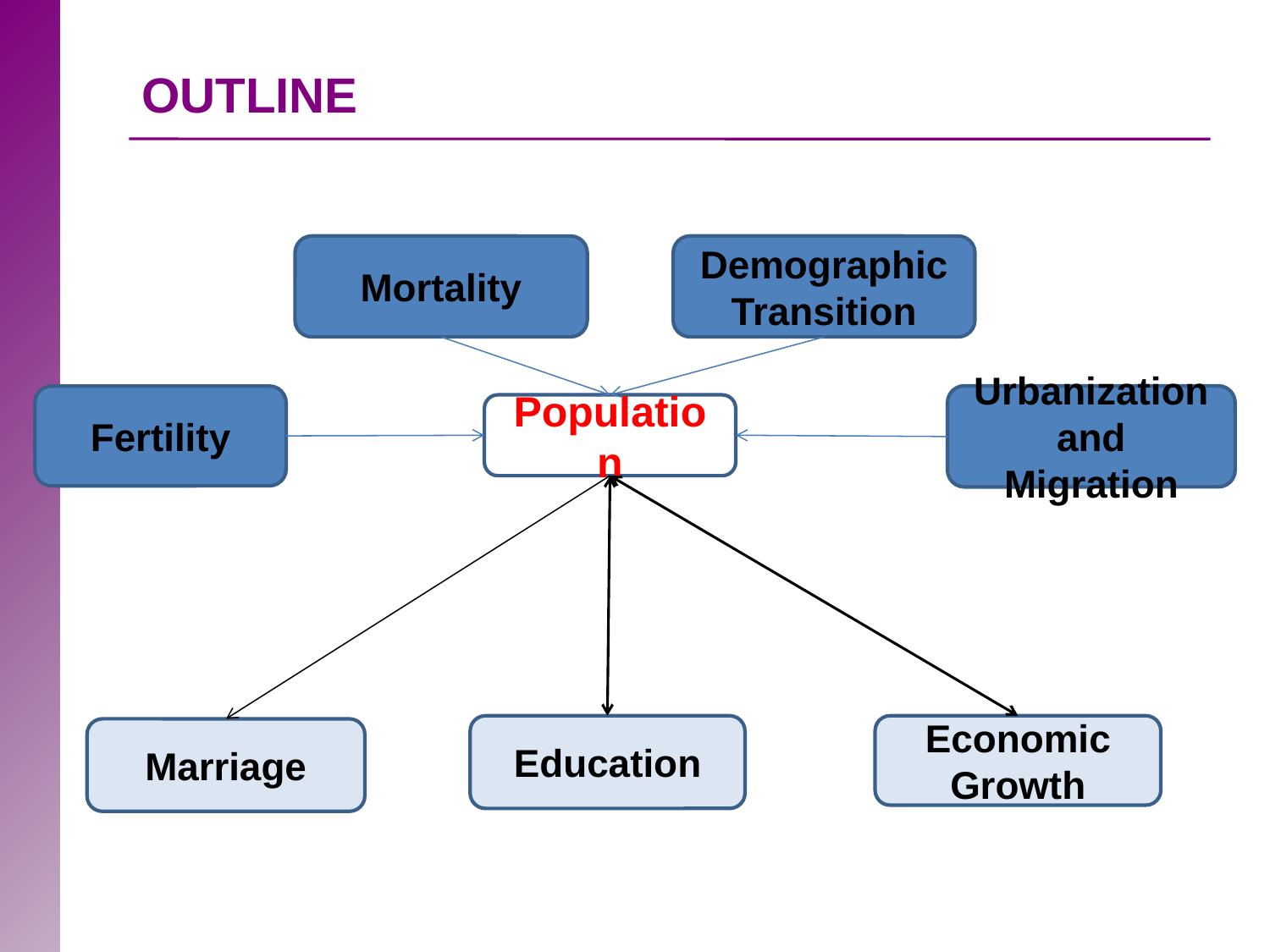

# Outline
Mortality
Demographic Transition
Urbanization and Migration
Fertility
Population
Education
Economic Growth
Marriage